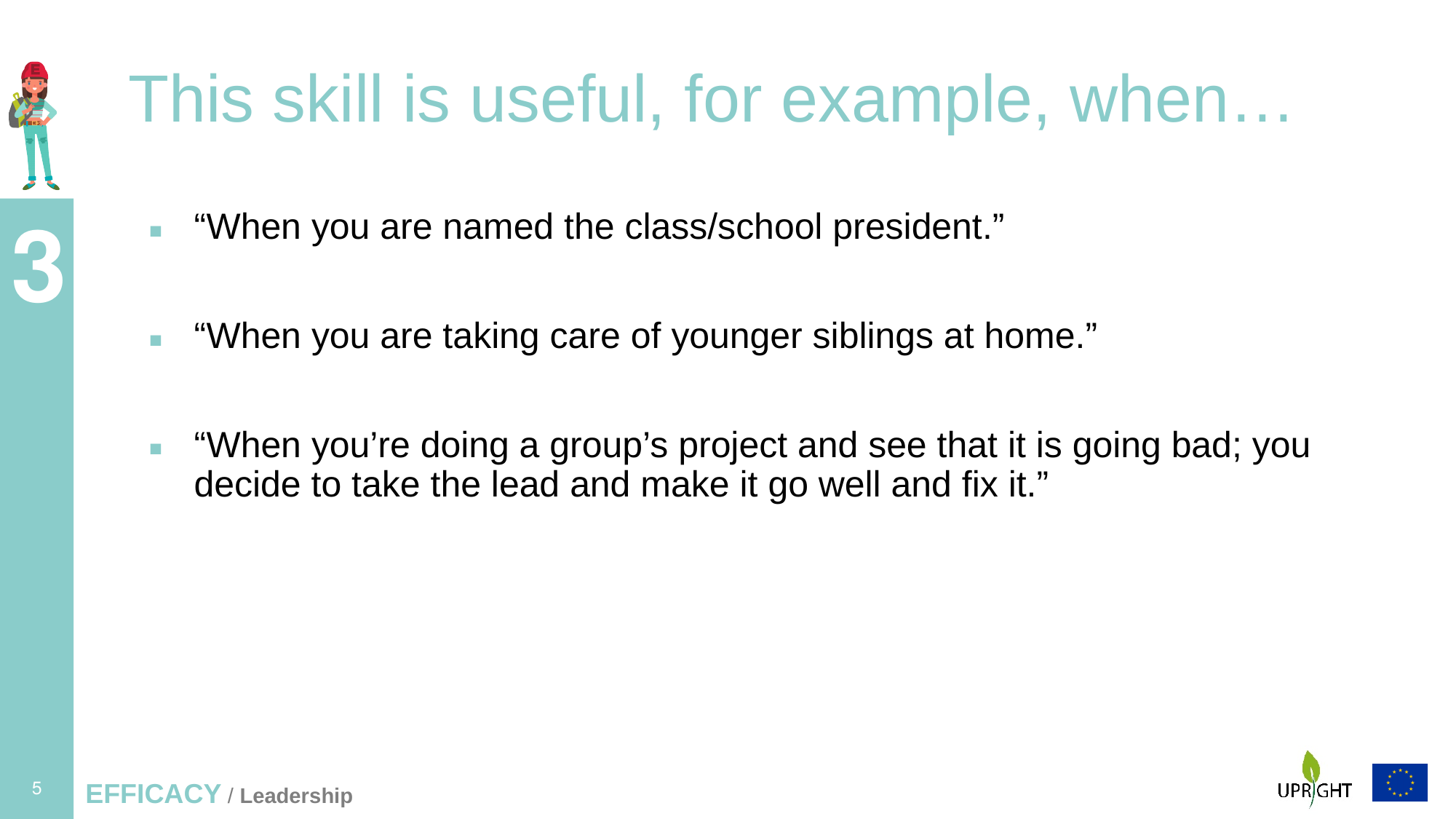

# This skill is useful, for example, when…
“When you are named the class/school president.”

“When you are taking care of younger siblings at home.”

“When you’re doing a group’s project and see that it is going bad; you decide to take the lead and make it go well and fix it.”